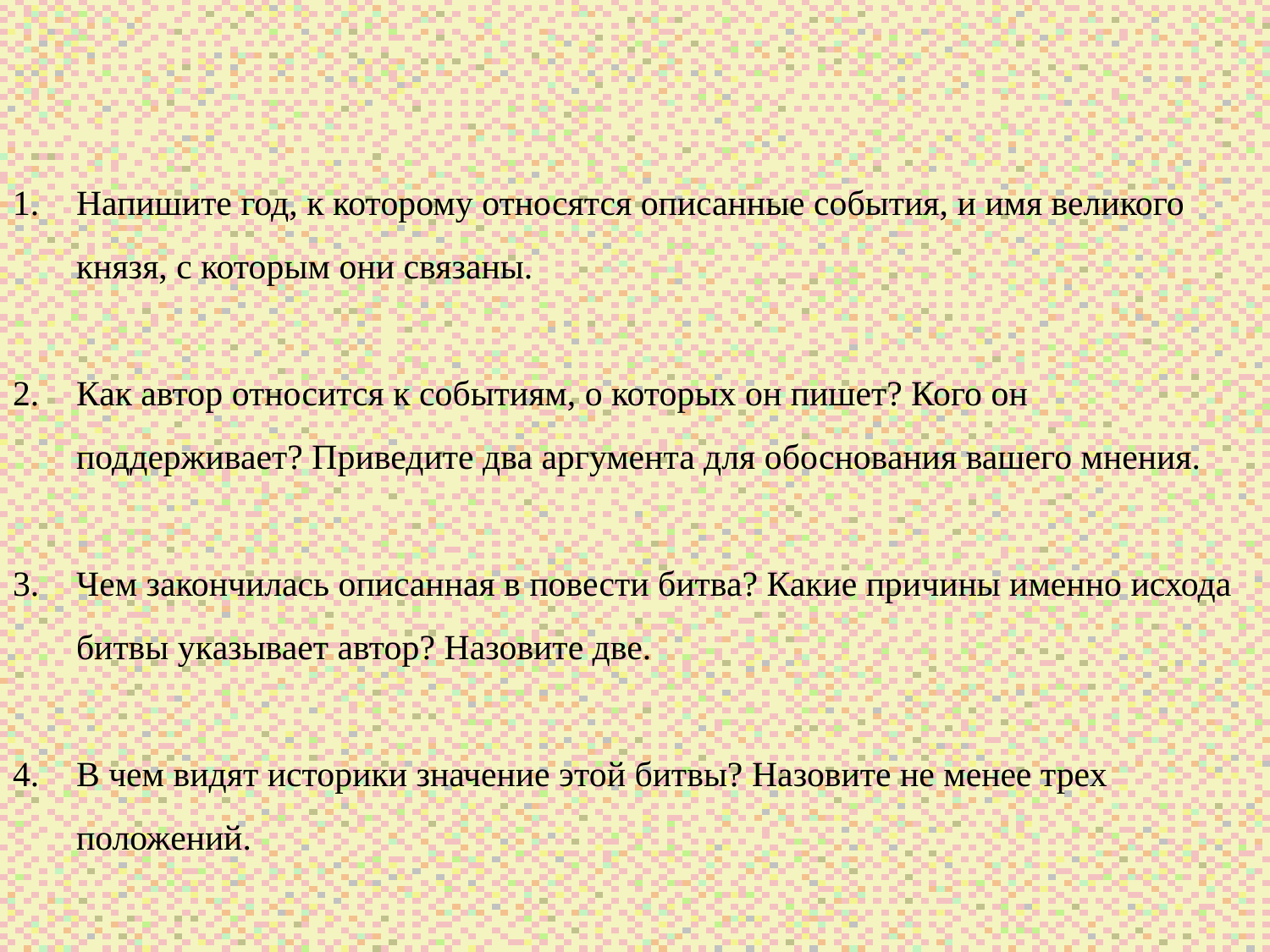

Напишите год, к которому относятся описанные события, и имя великого князя, с которым они связаны.

Как автор относится к событиям, о которых он пишет? Кого он поддерживает? Приведите два аргумента для обоснования вашего мнения.

Чем закончилась описанная в повести битва? Какие причины именно исхода  битвы указывает автор? Назовите две.

В чем видят историки значение этой битвы? Назовите не менее трех положений.